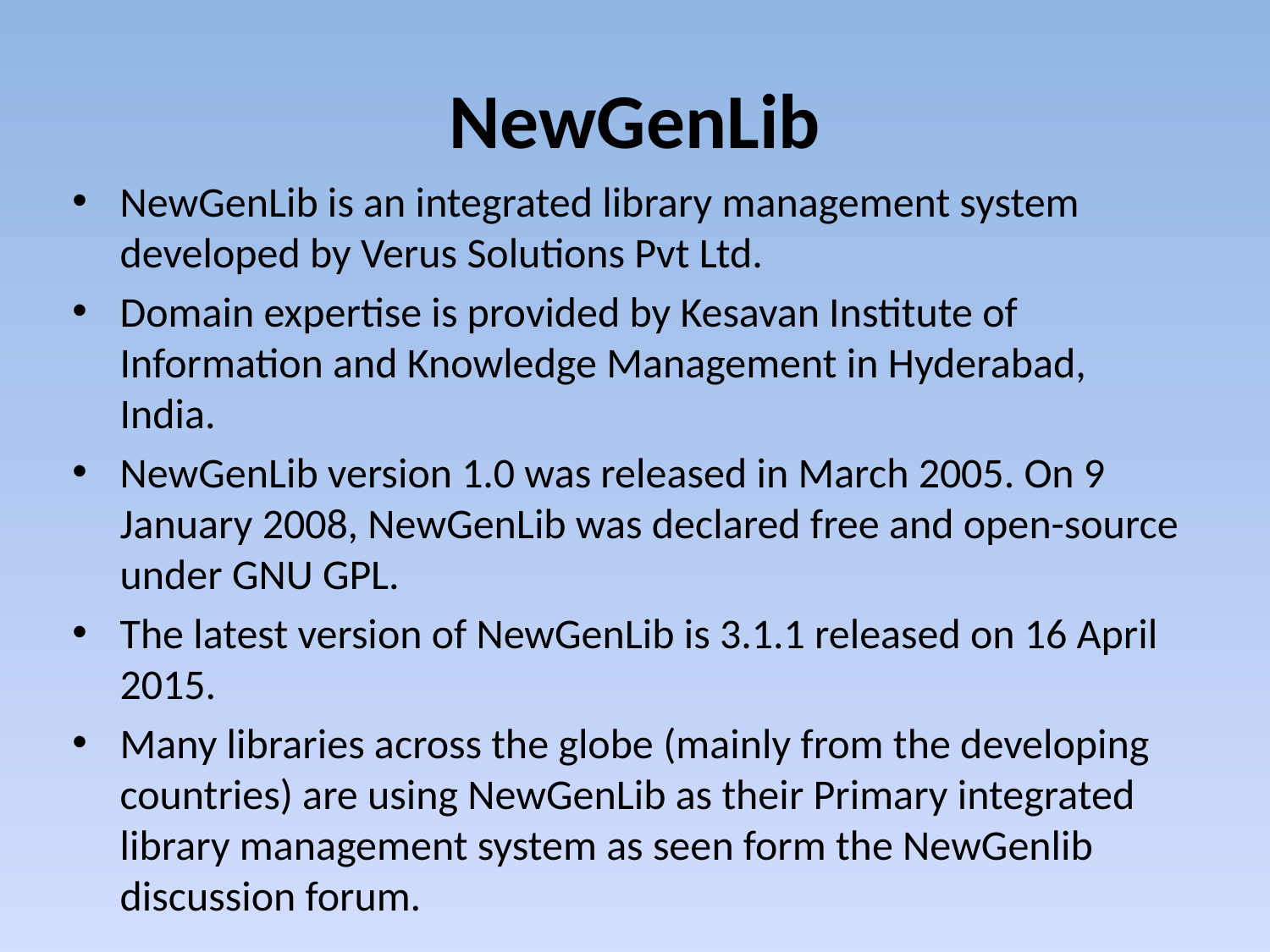

# NewGenLib
NewGenLib is an integrated library management system developed by Verus Solutions Pvt Ltd.
Domain expertise is provided by Kesavan Institute of Information and Knowledge Management in Hyderabad, India.
NewGenLib version 1.0 was released in March 2005. On 9 January 2008, NewGenLib was declared free and open-source under GNU GPL.
The latest version of NewGenLib is 3.1.1 released on 16 April 2015.
Many libraries across the globe (mainly from the developing countries) are using NewGenLib as their Primary integrated library management system as seen form the NewGenlib discussion forum.